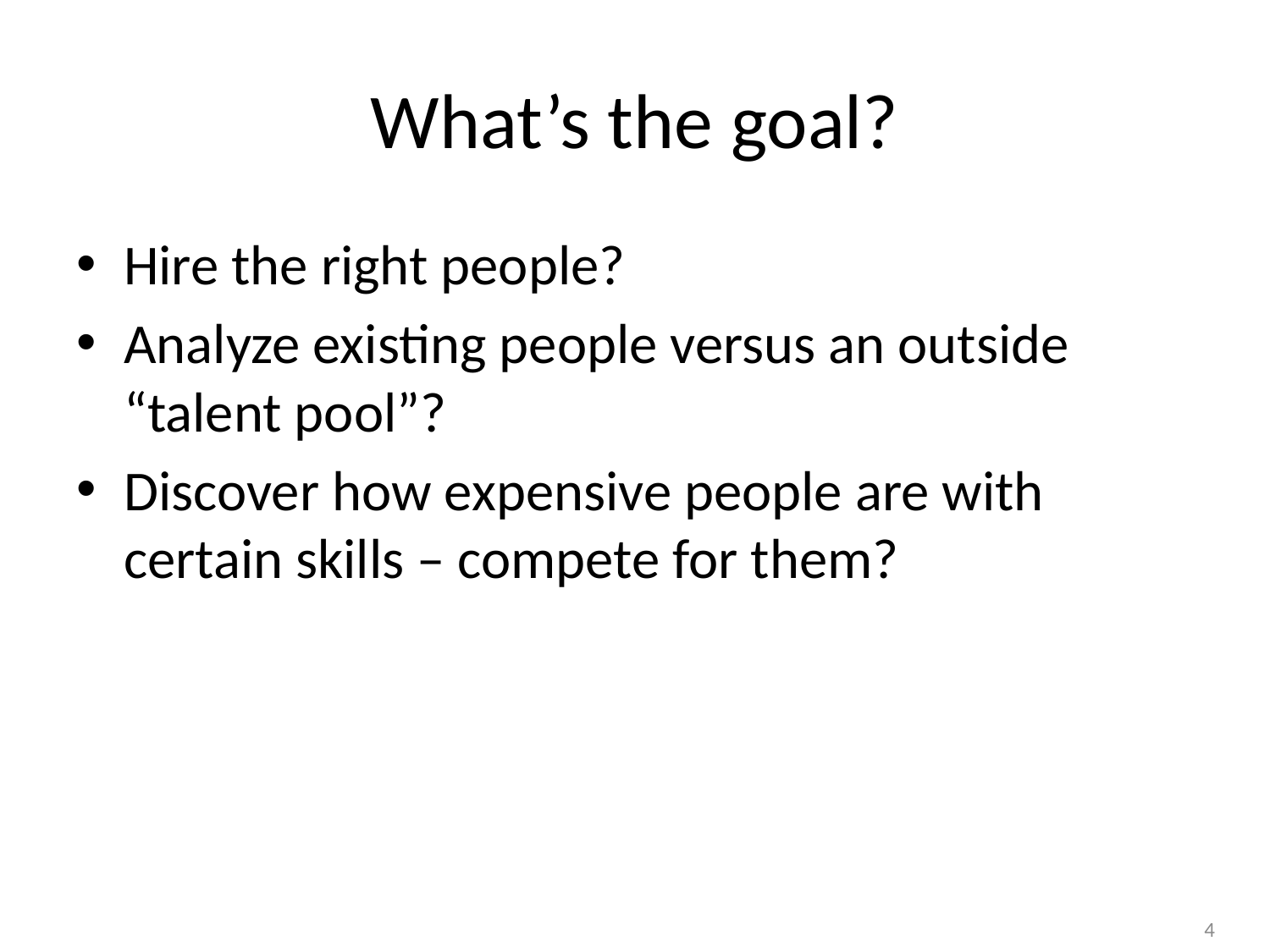

# What’s the goal?
Hire the right people?
Analyze existing people versus an outside “talent pool”?
Discover how expensive people are with certain skills – compete for them?